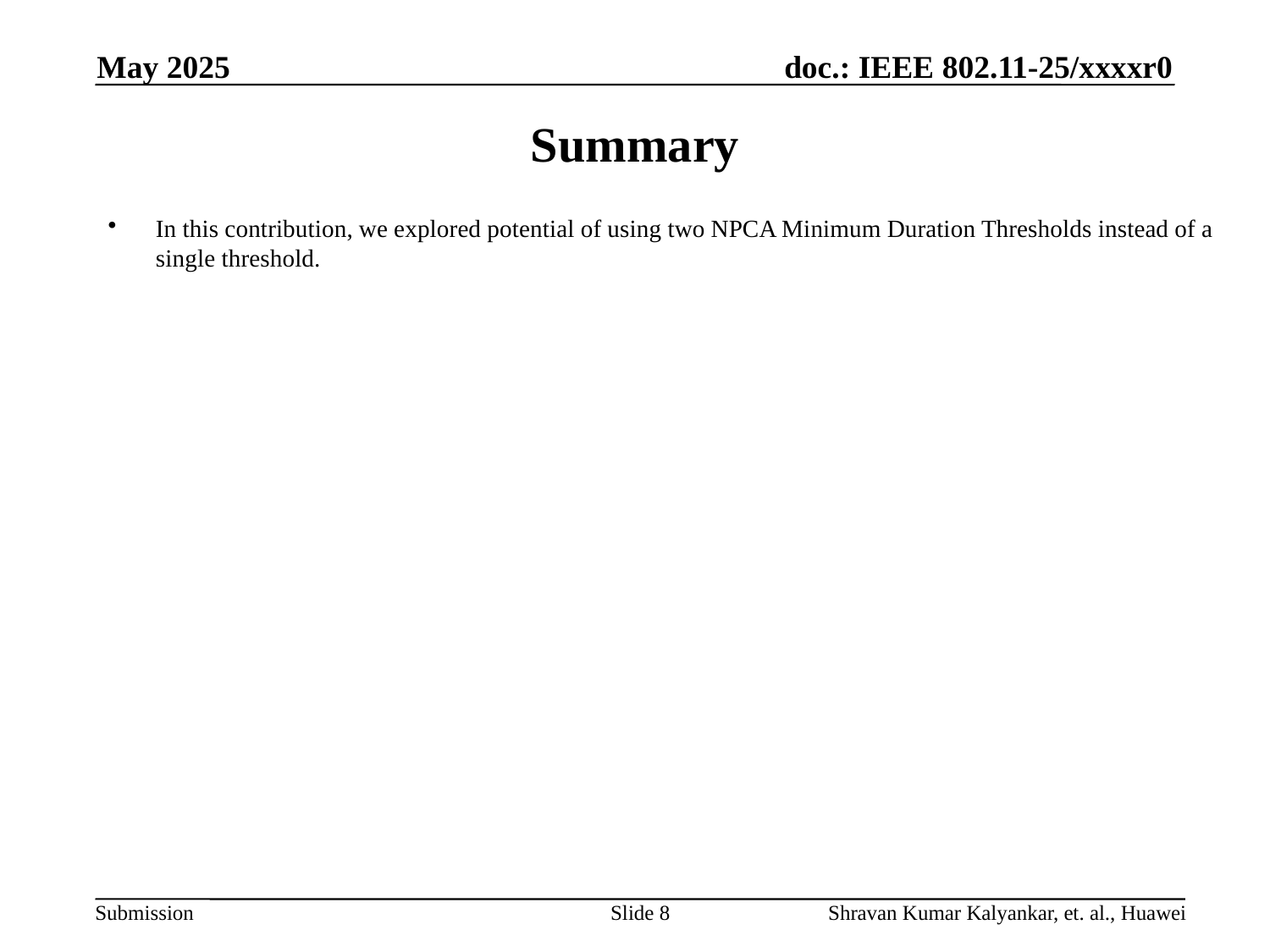

May 2025
# Summary
In this contribution, we explored potential of using two NPCA Minimum Duration Thresholds instead of a single threshold.

Slide 8
Shravan Kumar Kalyankar, et. al., Huawei